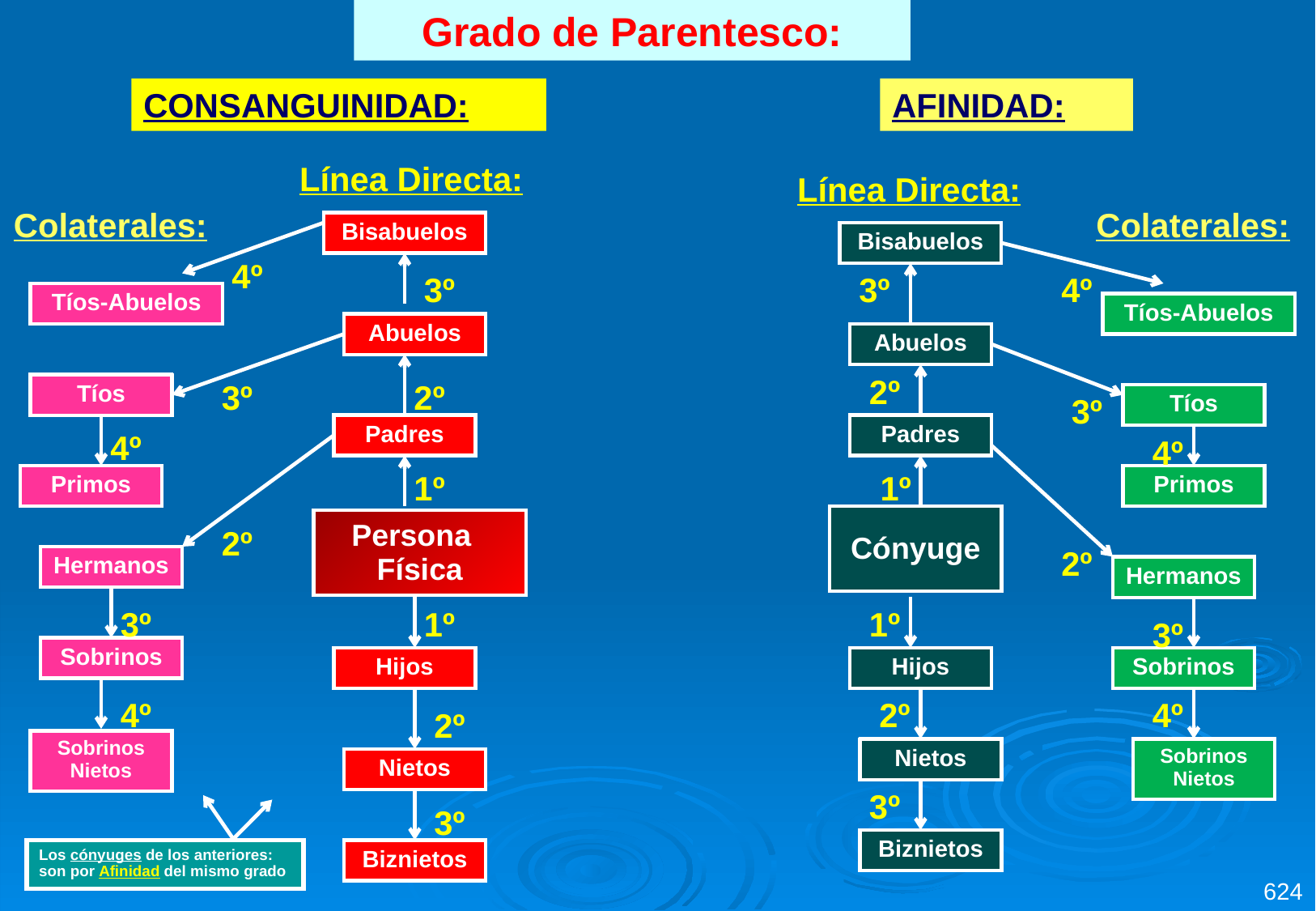

Grado de Parentesco:
CONSANGUINIDAD:
AFINIDAD:
Línea Directa:
Línea Directa:
Colaterales:
Colaterales:
| Bisabuelos |
| --- |
| Bisabuelos |
| --- |
4º
3º
3º
4º
| Tíos-Abuelos |
| --- |
| Tíos-Abuelos |
| --- |
| Abuelos |
| --- |
| Abuelos |
| --- |
2º
3º
2º
| Tíos |
| --- |
3º
| Tíos |
| --- |
| Padres |
| --- |
| Padres |
| --- |
4º
4º
1º
1º
| Primos |
| --- |
| Primos |
| --- |
| Cónyuge |
| --- |
| Persona Física |
| --- |
2º
2º
| Hermanos |
| --- |
| Hermanos |
| --- |
3º
1º
1º
3º
| Sobrinos |
| --- |
| Hijos |
| --- |
| Hijos |
| --- |
| Sobrinos |
| --- |
4º
2º
4º
2º
| Sobrinos Nietos |
| --- |
| Nietos |
| --- |
| Sobrinos Nietos |
| --- |
| Nietos |
| --- |
3º
3º
| Biznietos |
| --- |
| Los cónyuges de los anteriores: son por Afinidad del mismo grado |
| --- |
| Biznietos |
| --- |
624